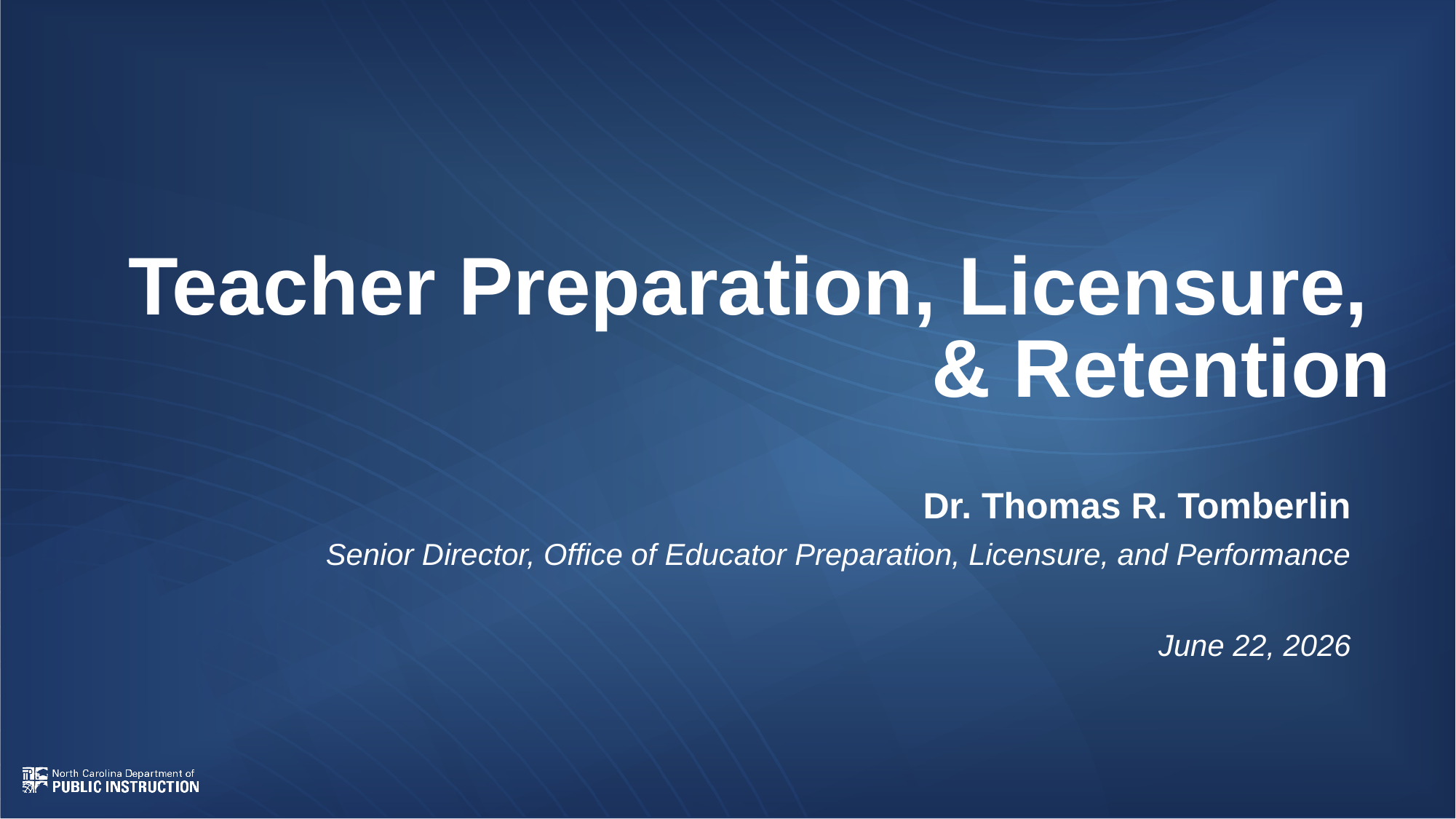

# Teacher Preparation, Licensure,  & Retention

Dr. Thomas R. Tomberlin
Senior Director, Office of Educator Preparation, Licensure, and Performance

June 22, 2026